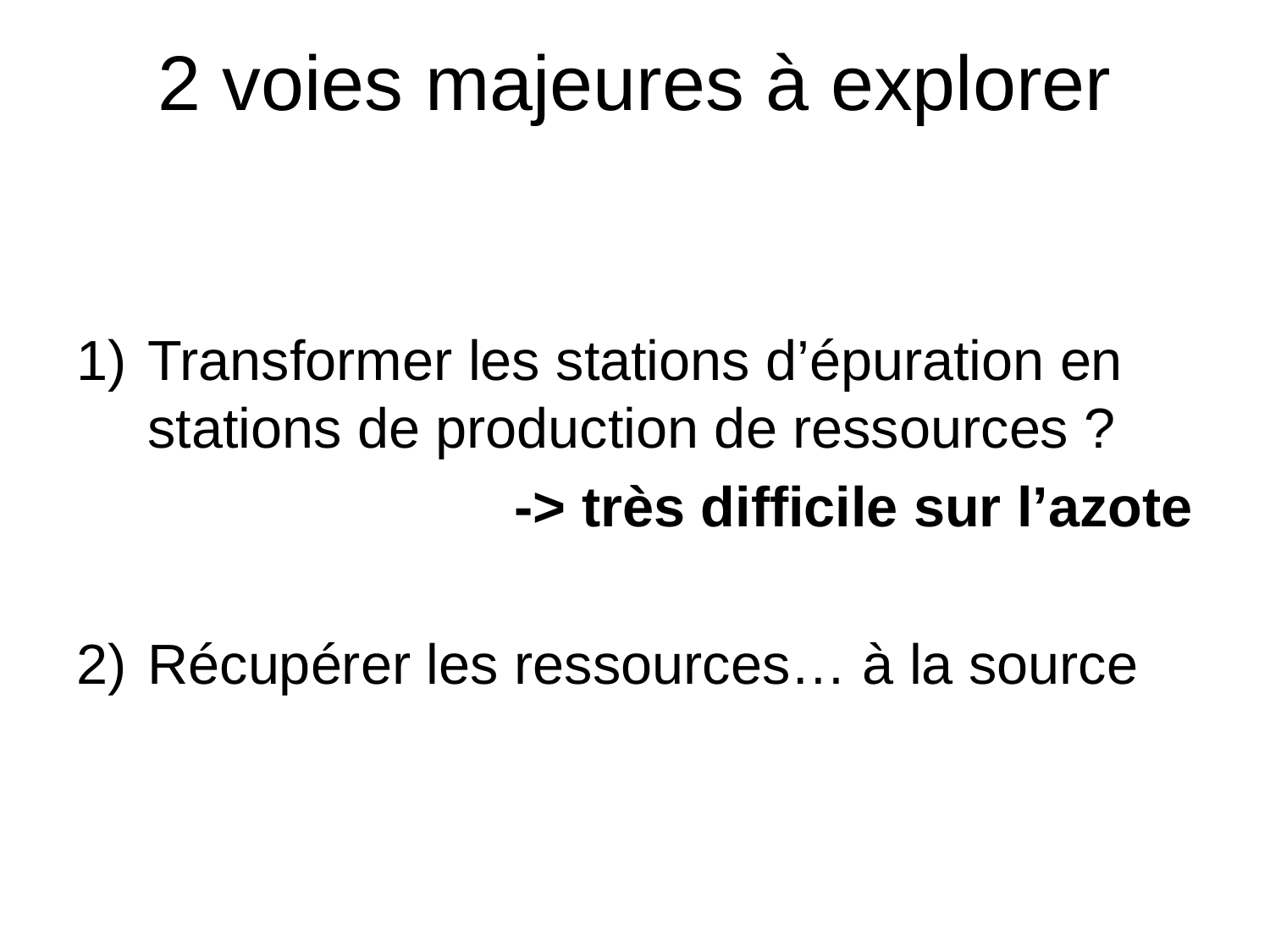

# 2 voies majeures à explorer
Transformer les stations d’épuration en stations de production de ressources ?
-> très difficile sur l’azote

Récupérer les ressources… à la source